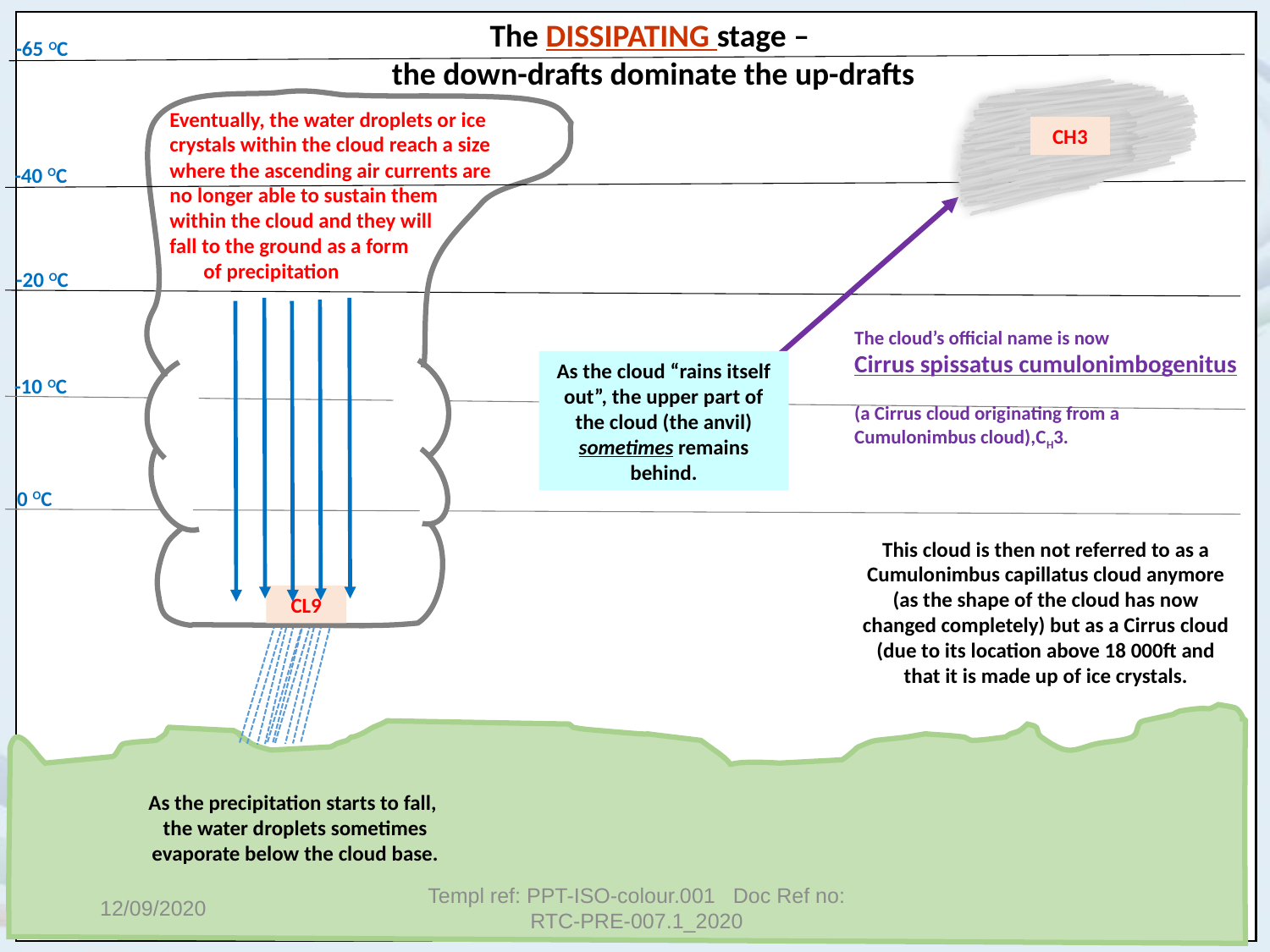

The DISSIPATING stage –
the down-drafts dominate the up-drafts

-65 OC

Eventually, the water droplets or ice crystals within the cloud reach a size where the ascending air currents are no longer able to sustain them           within the cloud and they will                fall to the ground as a form                              of precipitation
CH3
-40 OC
-20 OC
The cloud’s official name is now                  Cirrus spissatus cumulonimbogenitus

(a Cirrus cloud originating from a Cumulonimbus cloud),CH3.
As the cloud “rains itself out”, the upper part of the cloud (the anvil) sometimes remains behind.
-10 OC
0 OC
This cloud is then not referred to as a Cumulonimbus capillatus cloud anymore (as the shape of the cloud has now changed completely) but as a Cirrus cloud (due to its location above 18 000ft and that it is made up of ice crystals.

CL9

As the precipitation starts to fall,  the water droplets sometimes evaporate below the cloud base.
12/09/2020
Templ ref: PPT-ISO-colour.001   Doc Ref no: RTC-PRE-007.1_2020
7